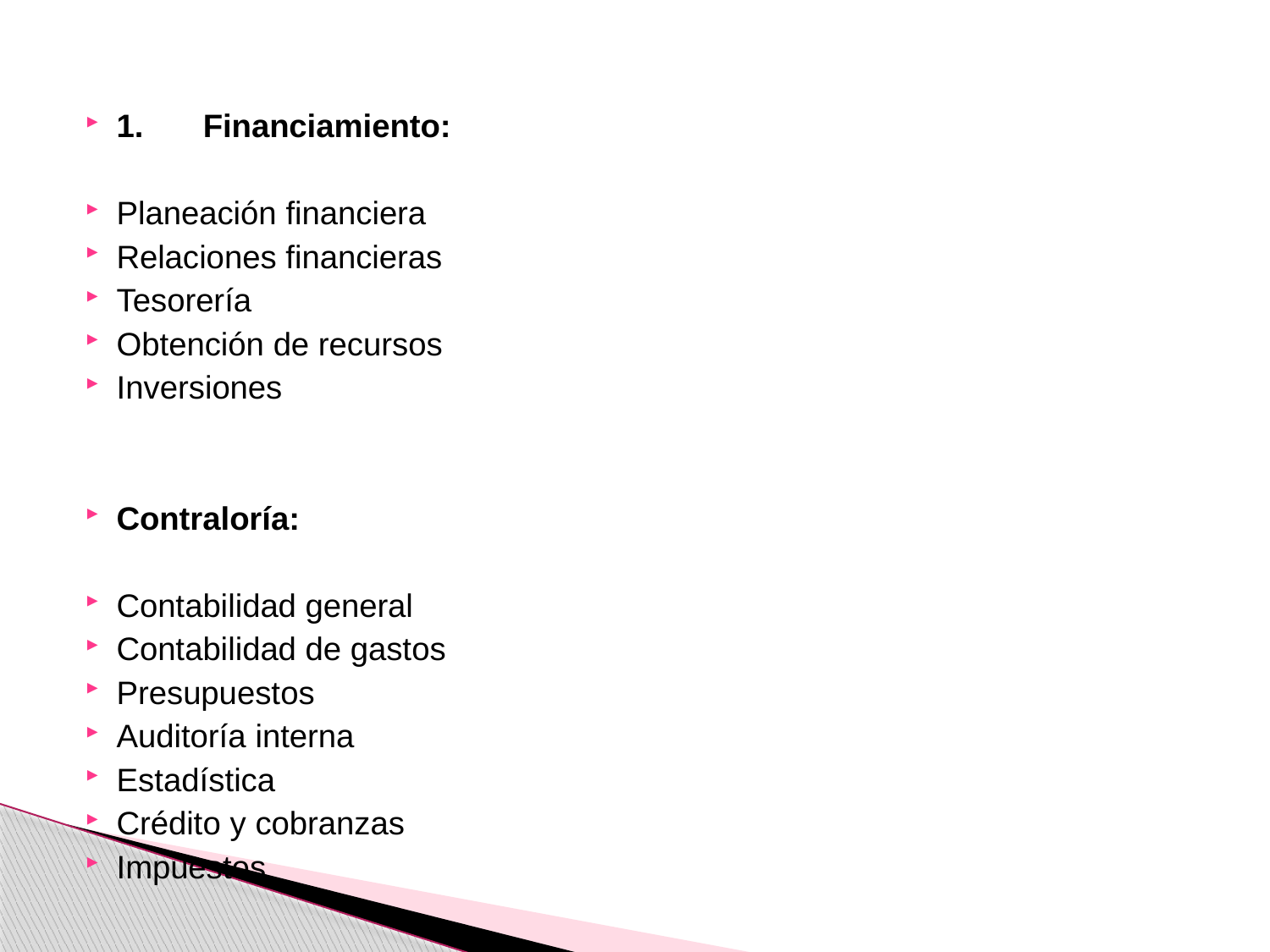

1.	Financiamiento:

	Planeación financiera
	Relaciones financieras
	Tesorería
	Obtención de recursos
	Inversiones

Contraloría:

	Contabilidad general
	Contabilidad de gastos
	Presupuestos
	Auditoría interna
	Estadística
	Crédito y cobranzas
	Impuestos